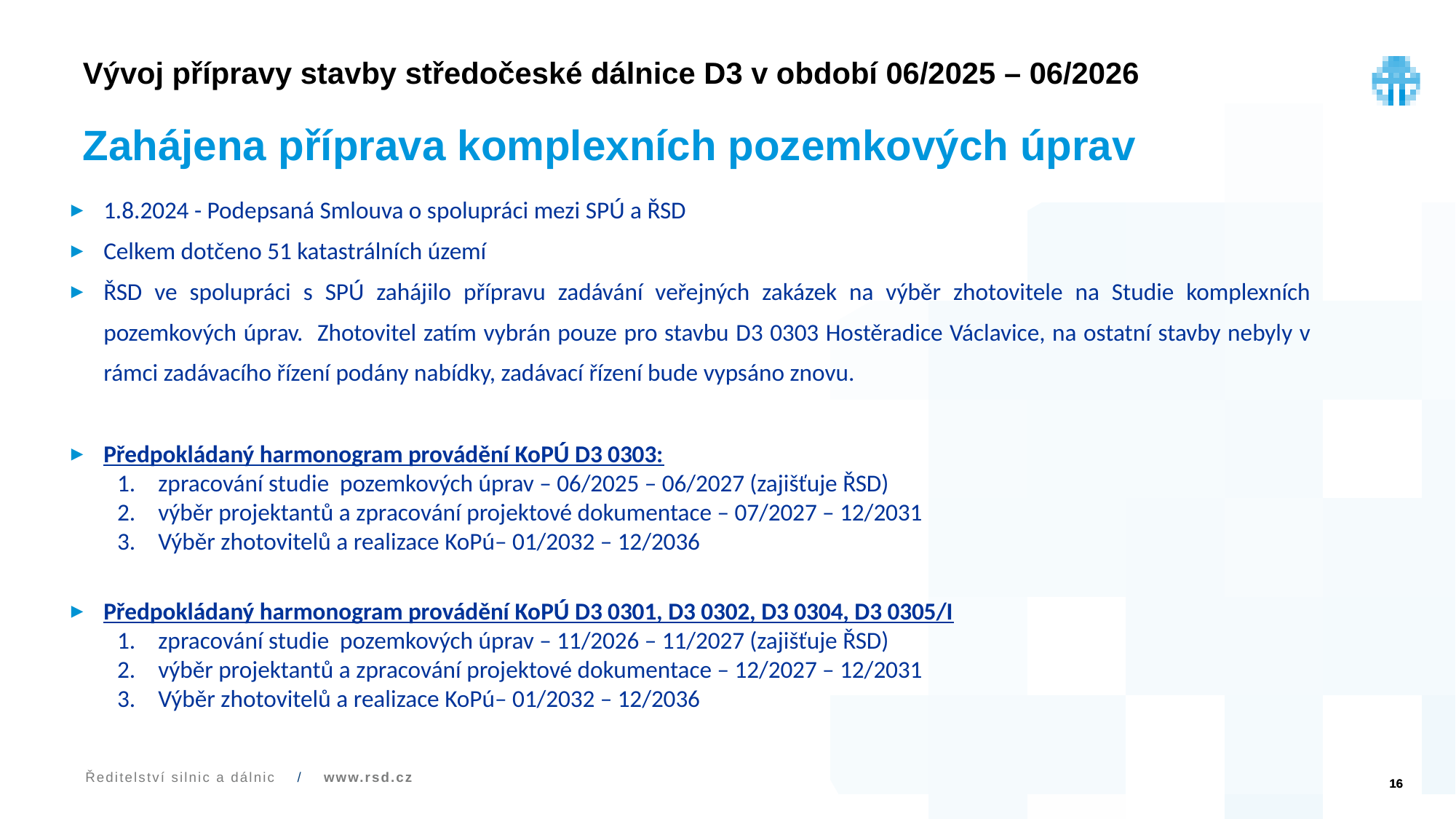

# Vývoj přípravy stavby středočeské dálnice D3 v období 06/2025 – 06/2026 Zahájena příprava komplexních pozemkových úprav

1.8.2024 - Podepsaná Smlouva o spolupráci mezi SPÚ a ŘSD
Celkem dotčeno 51 katastrálních území
ŘSD ve spolupráci s SPÚ zahájilo přípravu zadávání veřejných zakázek na výběr zhotovitele na Studie komplexních pozemkových úprav.  Zhotovitel zatím vybrán pouze pro stavbu D3 0303 Hostěradice Václavice, na ostatní stavby nebyly v rámci zadávacího řízení podány nabídky, zadávací řízení bude vypsáno znovu.

Předpokládaný harmonogram provádění KoPÚ D3 0303:
zpracování studie  pozemkových úprav – 06/2025 – 06/2027 (zajišťuje ŘSD)
výběr projektantů a zpracování projektové dokumentace – 07/2027 – 12/2031
Výběr zhotovitelů a realizace KoPú– 01/2032 – 12/2036

Předpokládaný harmonogram provádění KoPÚ D3 0301, D3 0302, D3 0304, D3 0305/I
zpracování studie  pozemkových úprav – 11/2026 – 11/2027 (zajišťuje ŘSD)
výběr projektantů a zpracování projektové dokumentace – 12/2027 – 12/2031
Výběr zhotovitelů a realizace KoPú– 01/2032 – 12/2036

16
Ředitelství silnic a dálnic    /    www.rsd.cz